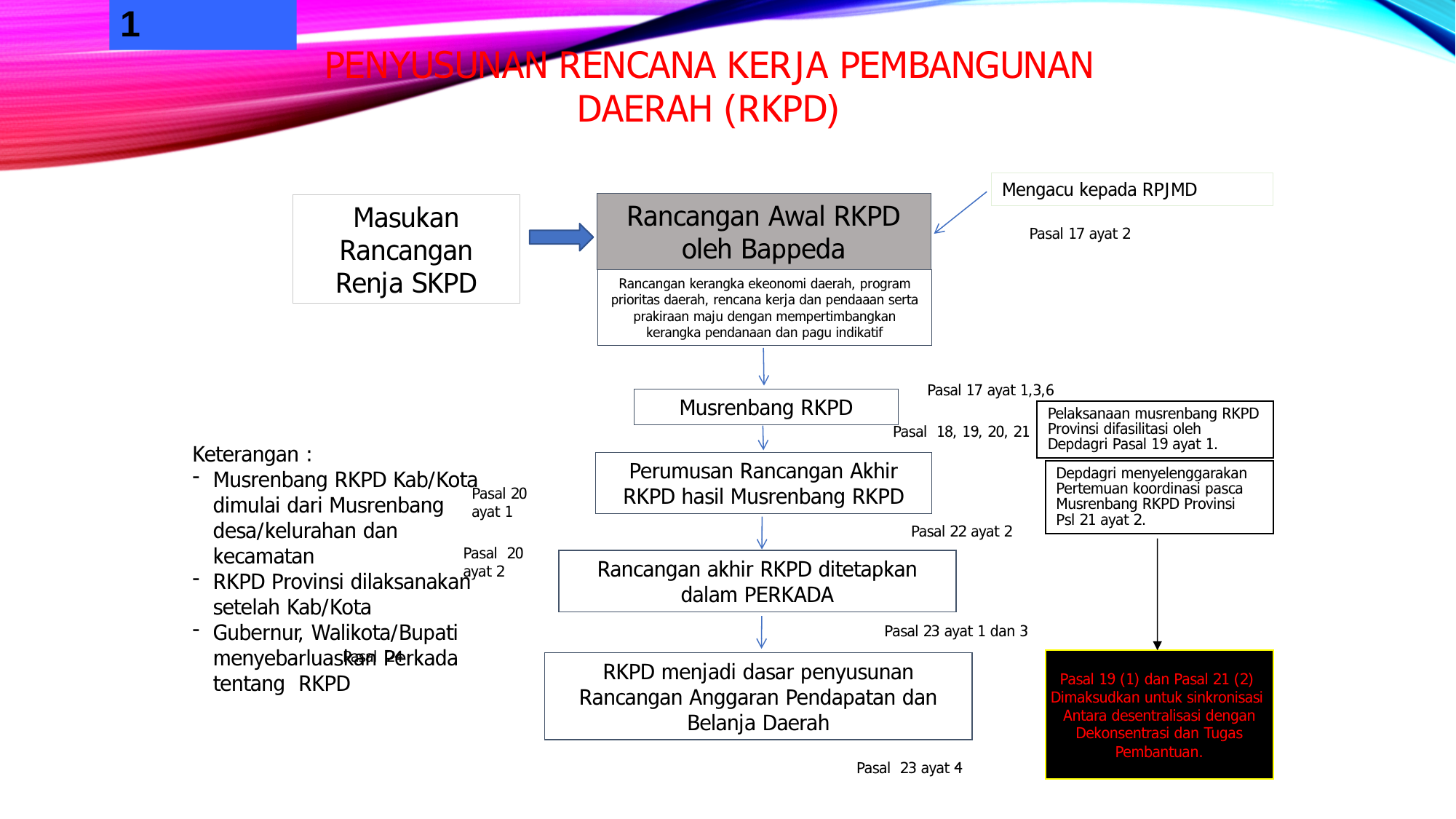

1
PENYUSUNAN RENCANA KERJA PEMBANGUNAN DAERAH (RKPD)
Mengacu kepada RPJMD
Rancangan Awal RKPD oleh Bappeda
Masukan Rancangan Renja SKPD
Pasal 17 ayat 2

Rancangan kerangka ekeonomi daerah, program prioritas daerah, rencana kerja dan pendaaan serta prakiraan maju dengan mempertimbangkan kerangka pendanaan dan pagu indikatif
Pasal 17 ayat 1,3,6
Musrenbang RKPD
Pelaksanaan musrenbang RKPD
Provinsi difasilitasi oleh Depdagri Pasal 19 ayat 1.
Pasal  18, 19, 20, 21
Keterangan :
Musrenbang RKPD Kab/Kota dimulai dari Musrenbang desa/kelurahan dan kecamatan
RKPD Provinsi dilaksanakan setelah Kab/Kota
Gubernur, Walikota/Bupati menyebarluaskan Perkada tentang  RKPD

Perumusan Rancangan Akhir RKPD hasil Musrenbang RKPD
Depdagri menyelenggarakan
Pertemuan koordinasi pasca
Musrenbang RKPD Provinsi
Psl 21 ayat 2.
Pasal 20 ayat 1
Pasal 22 ayat 2
Pasal  20 ayat 2

Rancangan akhir RKPD ditetapkan dalam PERKADA
Pasal 23 ayat 1 dan 3
Pasal  24
Pasal 19 (1) dan Pasal 21 (2)
Dimaksudkan untuk sinkronisasi
Antara desentralisasi dengan
Dekonsentrasi dan Tugas
Pembantuan.
RKPD menjadi dasar penyusunan Rancangan Anggaran Pendapatan dan Belanja Daerah
Pasal  23 ayat 4